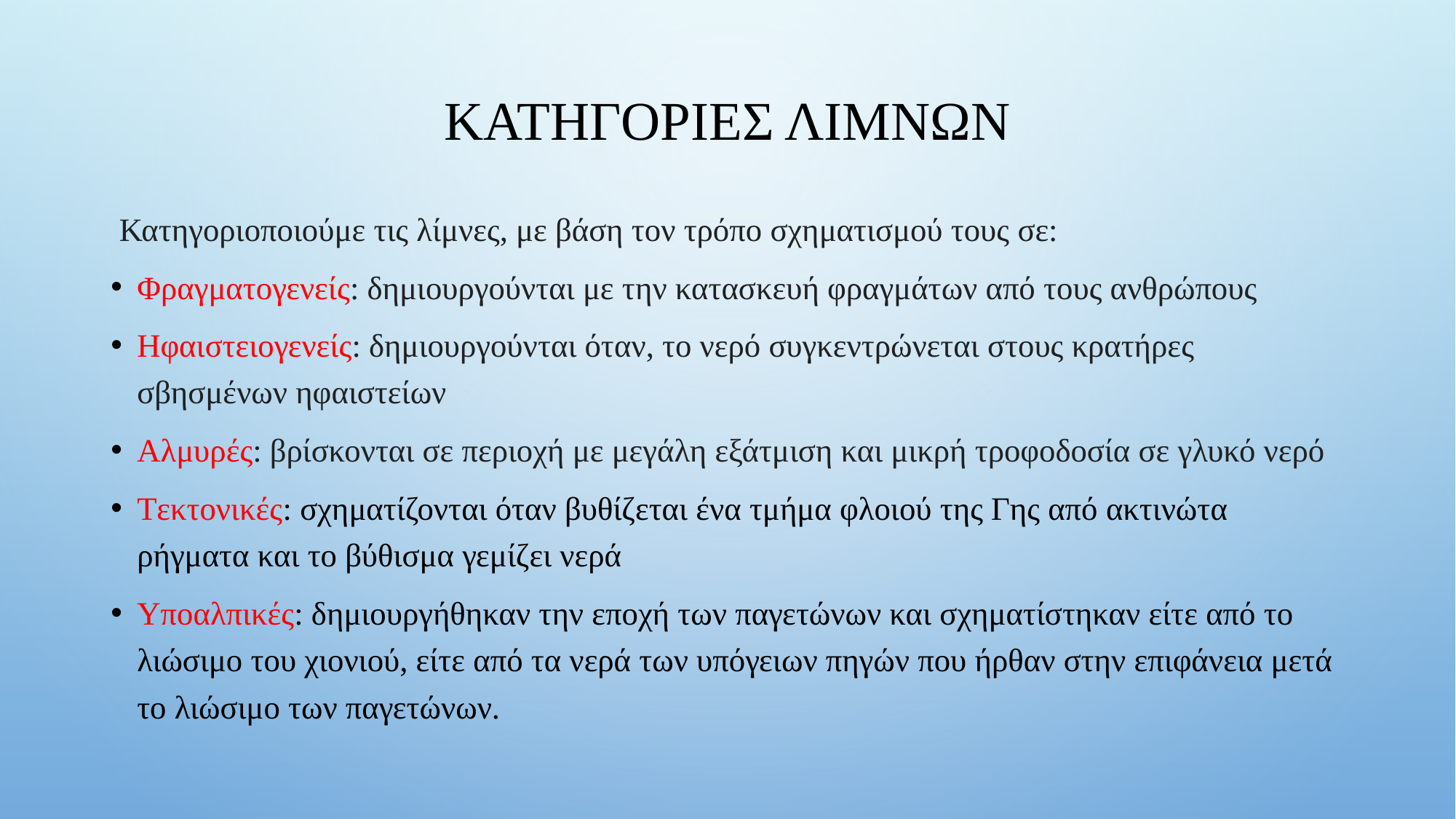

# ΚΑΤΗΓΟΡΙΕΣ ΛΙΜΝΩΝ
 Κατηγοριοποιούμε τις λίμνες, με βάση τον τρόπο σχηματισμού τους σε:
Φραγματογενείς: δημιουργούνται με την κατασκευή φραγμάτων από τους ανθρώπους
Ηφαιστειογενείς: δημιουργούνται όταν, το νερό συγκεντρώνεται στους κρατήρες σβησμένων ηφαιστείων
Αλμυρές: βρίσκονται σε περιοχή με μεγάλη εξάτμιση και μικρή τροφοδοσία σε γλυκό νερό
Τεκτονικές: σχηματίζονται όταν βυθίζεται ένα τμήμα φλοιού της Γης από ακτινώτα ρήγματα και το βύθισμα γεμίζει νερά
Υποαλπικές: δημιουργήθηκαν την εποχή των παγετώνων και σχηματίστηκαν είτε από το λιώσιμο του χιονιού, είτε από τα νερά των υπόγειων πηγών που ήρθαν στην επιφάνεια μετά το λιώσιμο των παγετώνων.